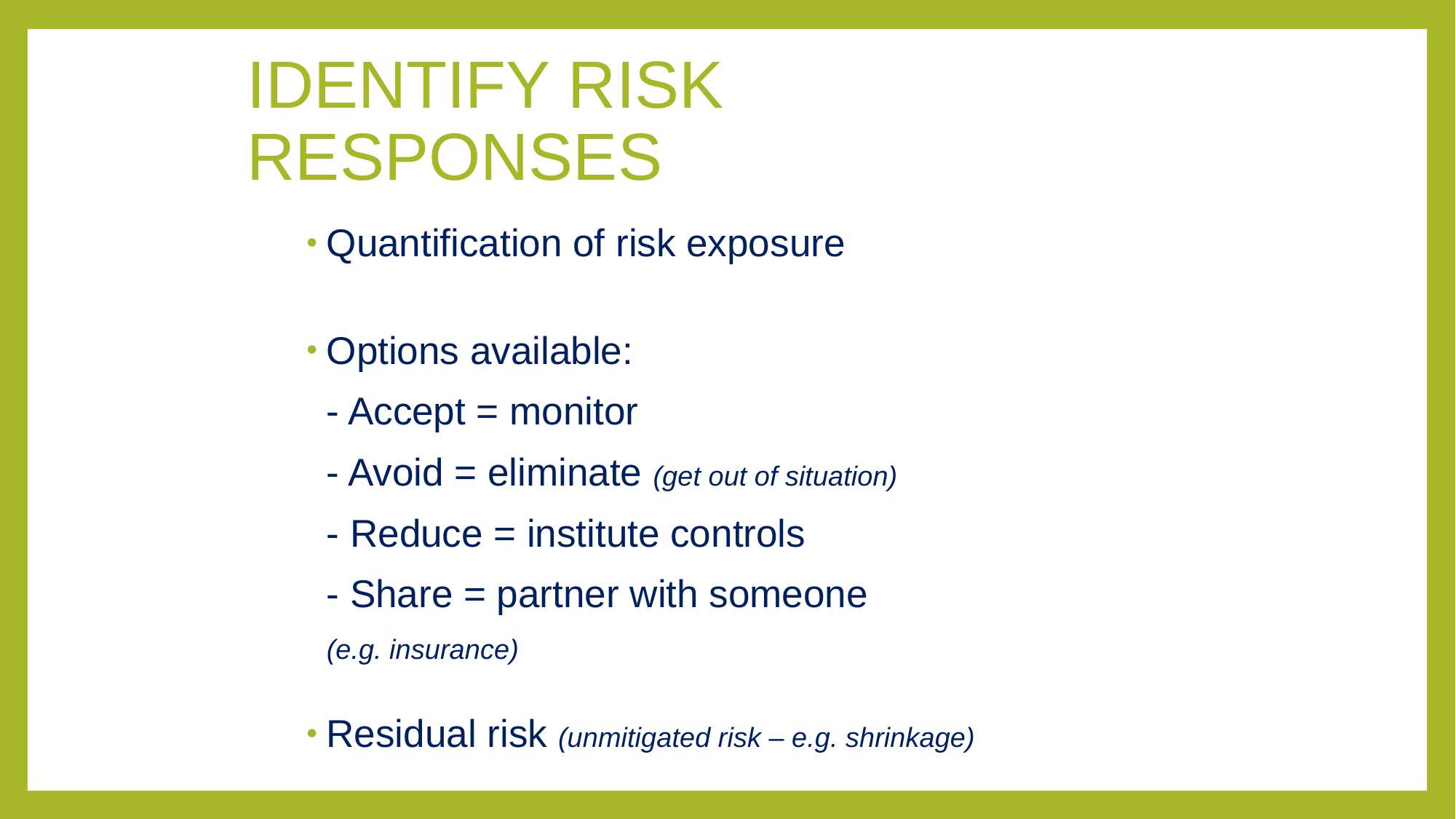

# IDENTIFY RISK RESPONSES
Quantification of risk exposure
Options available:
		- Accept = monitor
		- Avoid = eliminate (get out of situation)
		- Reduce = institute controls
		- Share = partner with someone
							(e.g. insurance)
Residual risk (unmitigated risk – e.g. shrinkage)